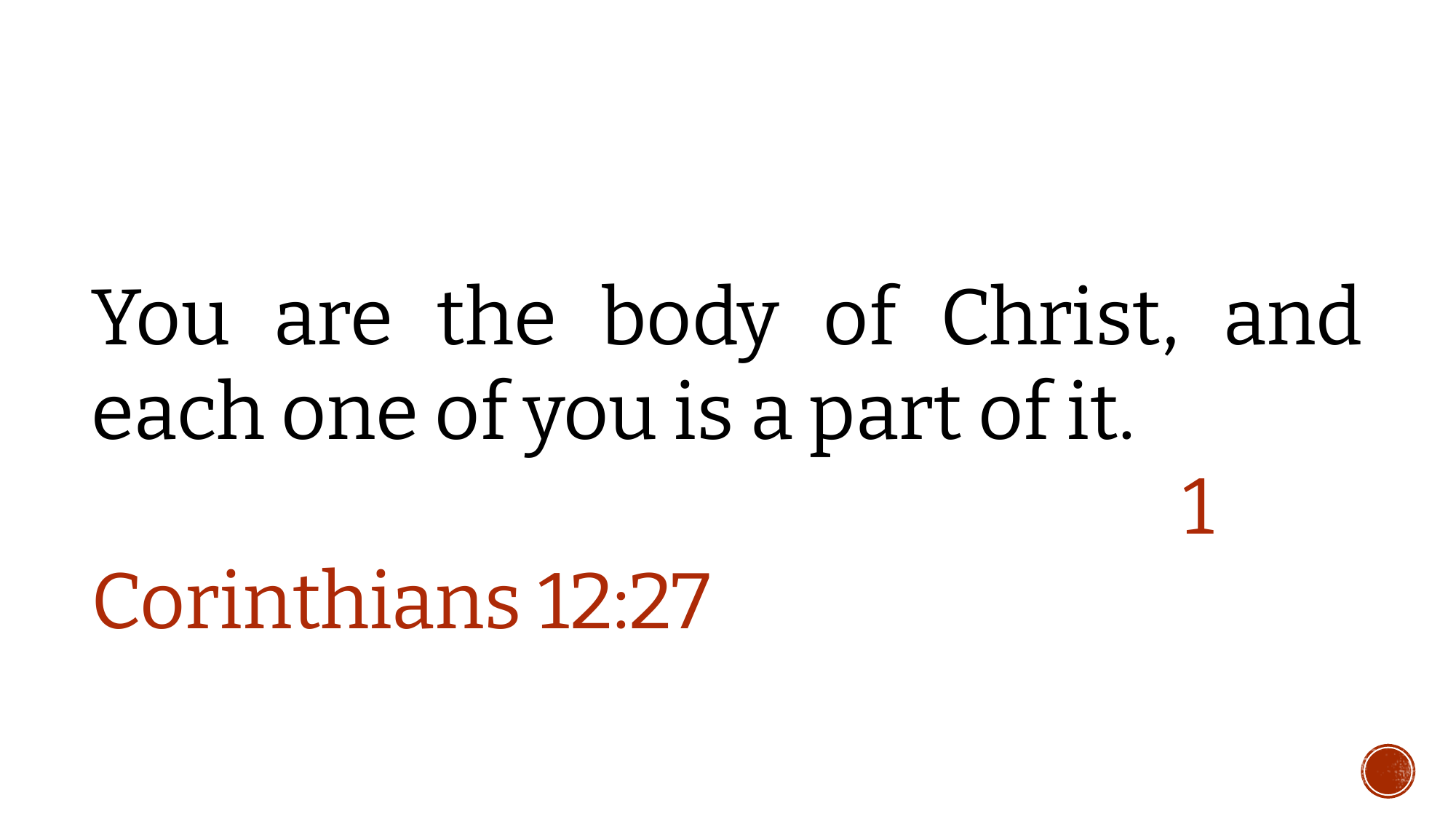

You are the body of Christ, and each one of you is a part of it.
										1 Corinthians 12:27